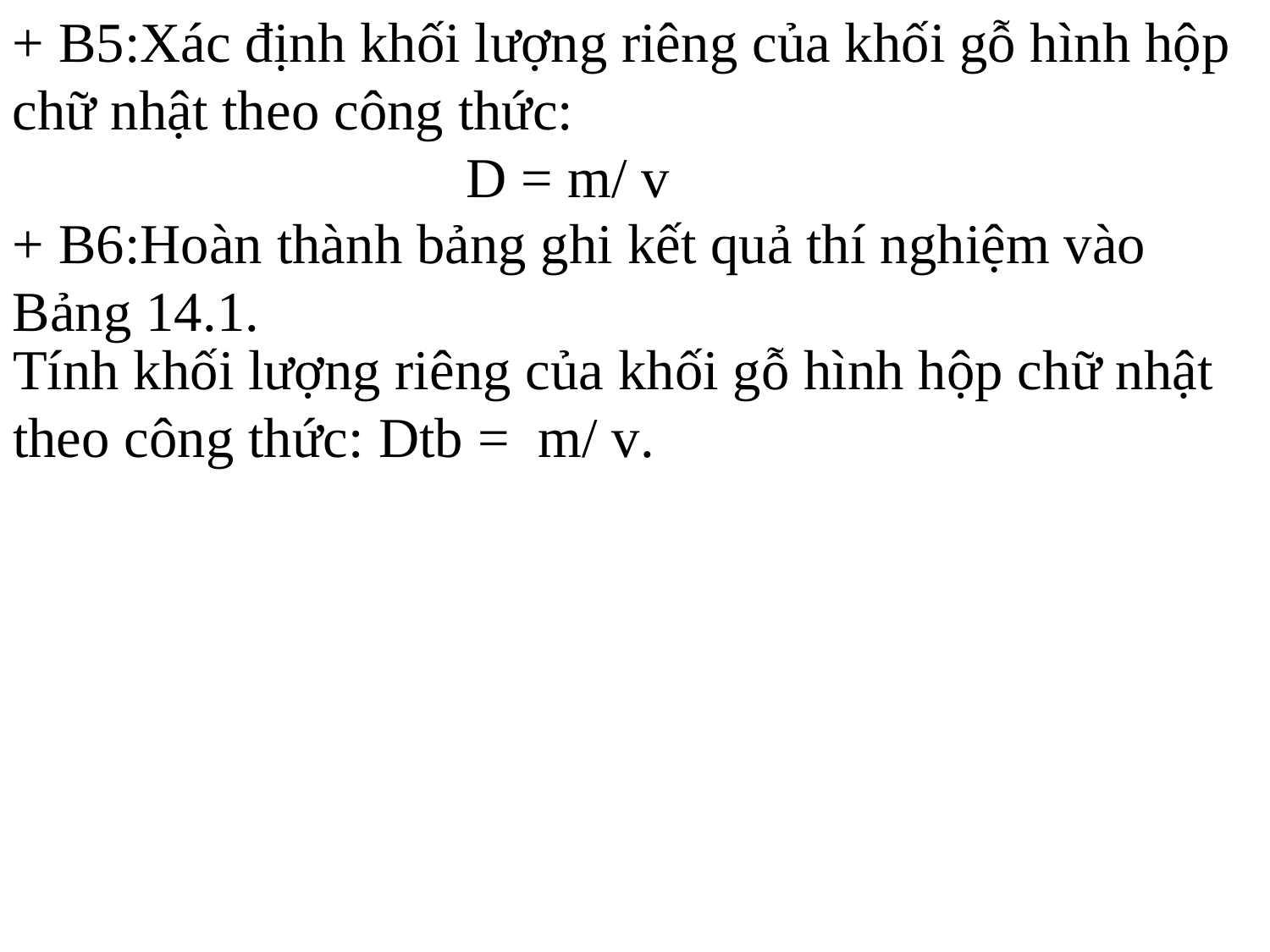

+ B5:Xác định khối lượng riêng của khối gỗ hình hộp chữ nhật theo công thức:
                                D = m/ v
+ B6:Hoàn thành bảng ghi kết quả thí nghiệm vào Bảng 14.1.
Tính khối lượng riêng của khối gỗ hình hộp chữ nhật theo công thức: Dtb =  m/ v.